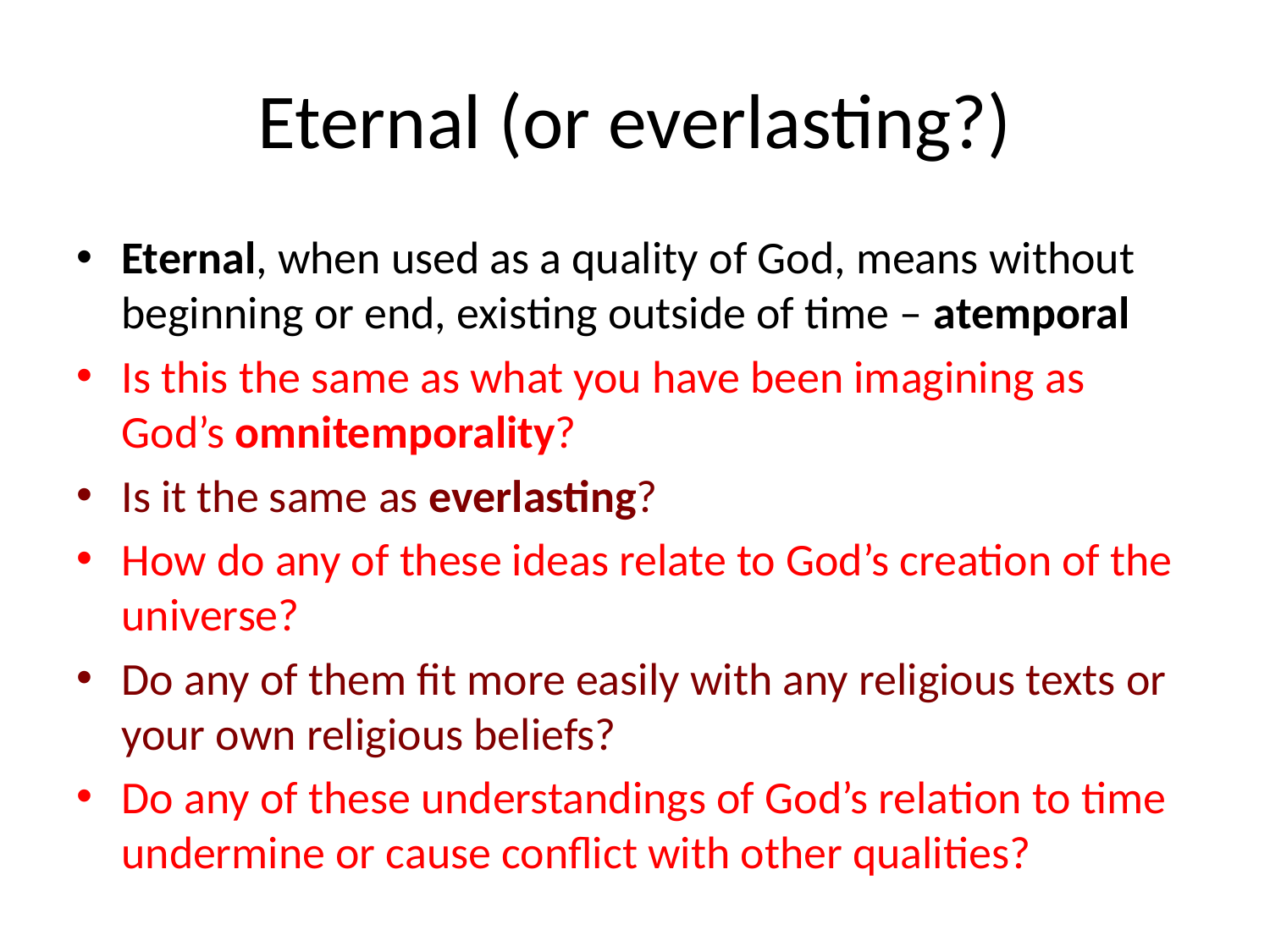

# Eternal (or everlasting?)
Eternal, when used as a quality of God, means without beginning or end, existing outside of time – atemporal
Is this the same as what you have been imagining as God’s omnitemporality?
Is it the same as everlasting?
How do any of these ideas relate to God’s creation of the universe?
Do any of them fit more easily with any religious texts or your own religious beliefs?
Do any of these understandings of God’s relation to time undermine or cause conflict with other qualities?